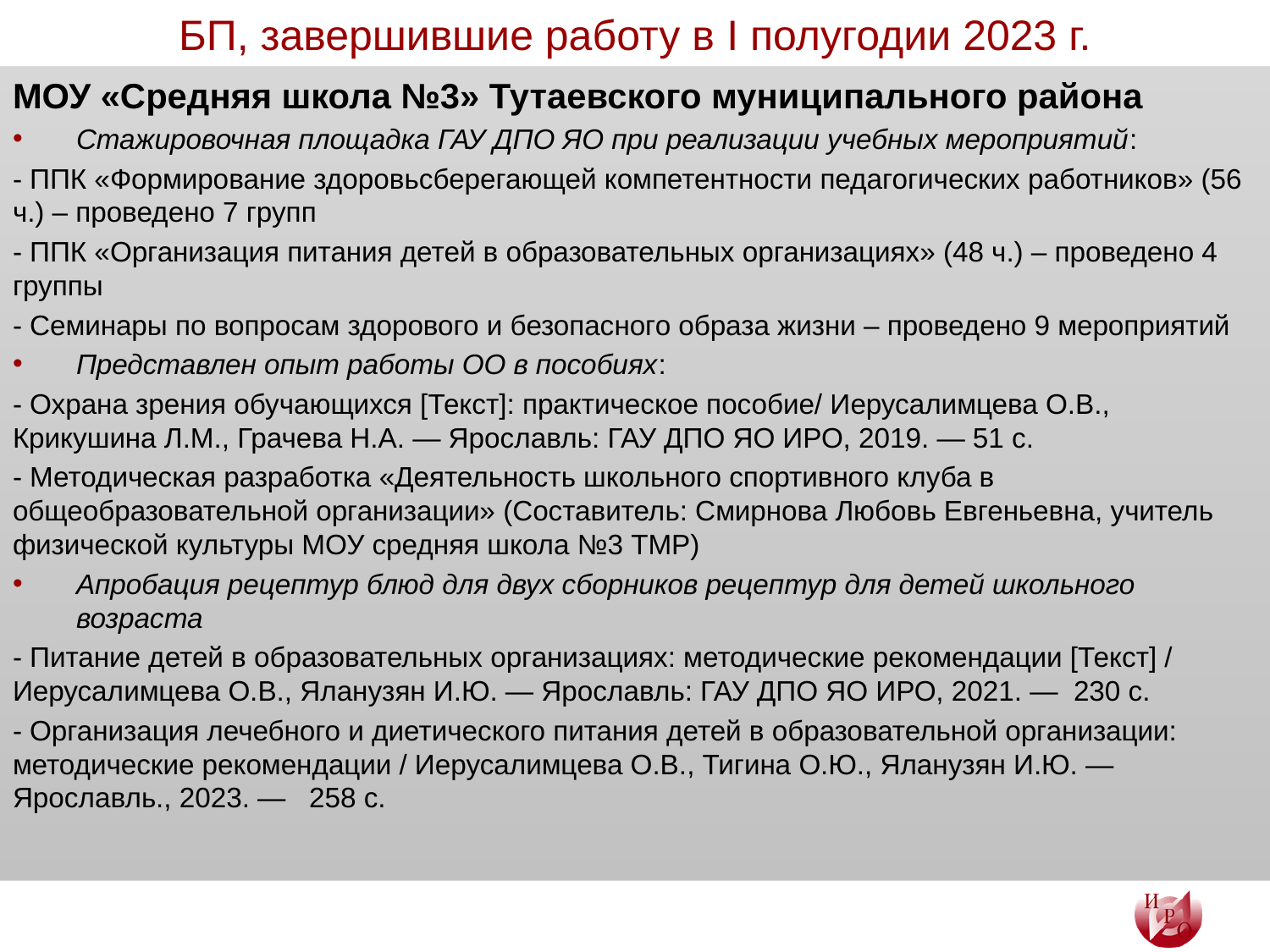

# БП, завершившие работу в I полугодии 2023 г.
МОУ «Средняя школа №3» Тутаевского муниципального района
Стажировочная площадка ГАУ ДПО ЯО при реализации учебных мероприятий:
- ППК «Формирование здоровьсберегающей компетентности педагогических работников» (56 ч.) – проведено 7 групп
- ППК «Организация питания детей в образовательных организациях» (48 ч.) – проведено 4 группы
- Семинары по вопросам здорового и безопасного образа жизни – проведено 9 мероприятий
Представлен опыт работы ОО в пособиях:
- Охрана зрения обучающихся [Текст]: практическое пособие/ Иерусалимцева О.В., Крикушина Л.М., Грачева Н.А. — Ярославль: ГАУ ДПО ЯО ИРО, 2019. — 51 с.
- Методическая разработка «Деятельность школьного спортивного клуба в общеобразовательной организации» (Составитель: Смирнова Любовь Евгеньевна, учитель физической культуры МОУ средняя школа №3 ТМР)
Апробация рецептур блюд для двух сборников рецептур для детей школьного возраста
- Питание детей в образовательных организациях: методические рекомендации [Текст] / Иерусалимцева О.В., Яланузян И.Ю. — Ярославль: ГАУ ДПО ЯО ИРО, 2021. —  230 с.
- Организация лечебного и диетического питания детей в образовательной организации: методические рекомендации / Иерусалимцева О.В., Тигина О.Ю., Яланузян И.Ю. — Ярославль., 2023. —   258 с.